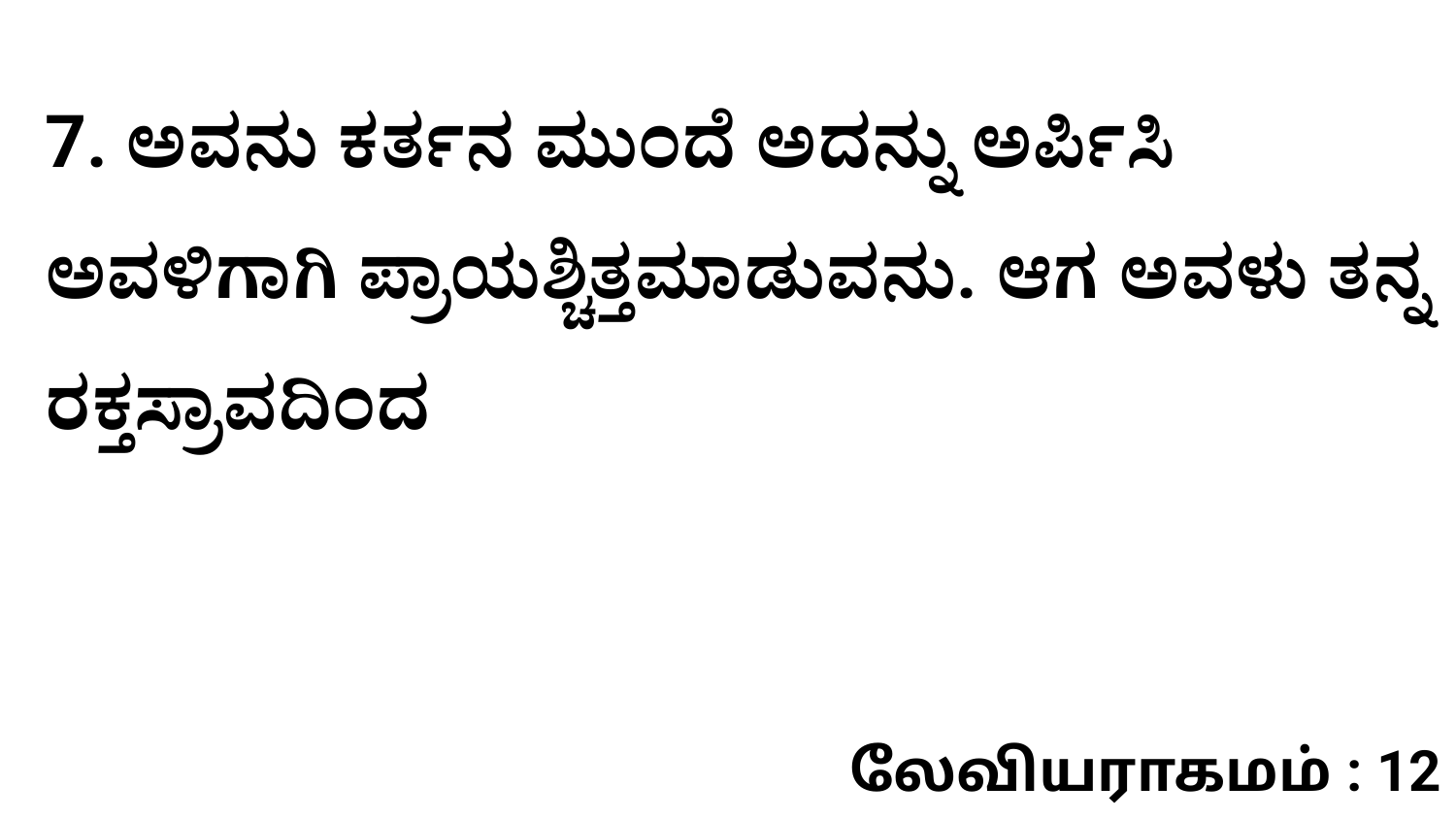

7. ಅವನು ಕರ್ತನ ಮುಂದೆ ಅದನ್ನು ಅರ್ಪಿಸಿ ಅವಳಿಗಾಗಿ ಪ್ರಾಯಶ್ಚಿತ್ತಮಾಡುವನು. ಆಗ ಅವಳು ತನ್ನ ರಕ್ತಸ್ರಾವದಿಂದ
லேவியராகமம் : 12